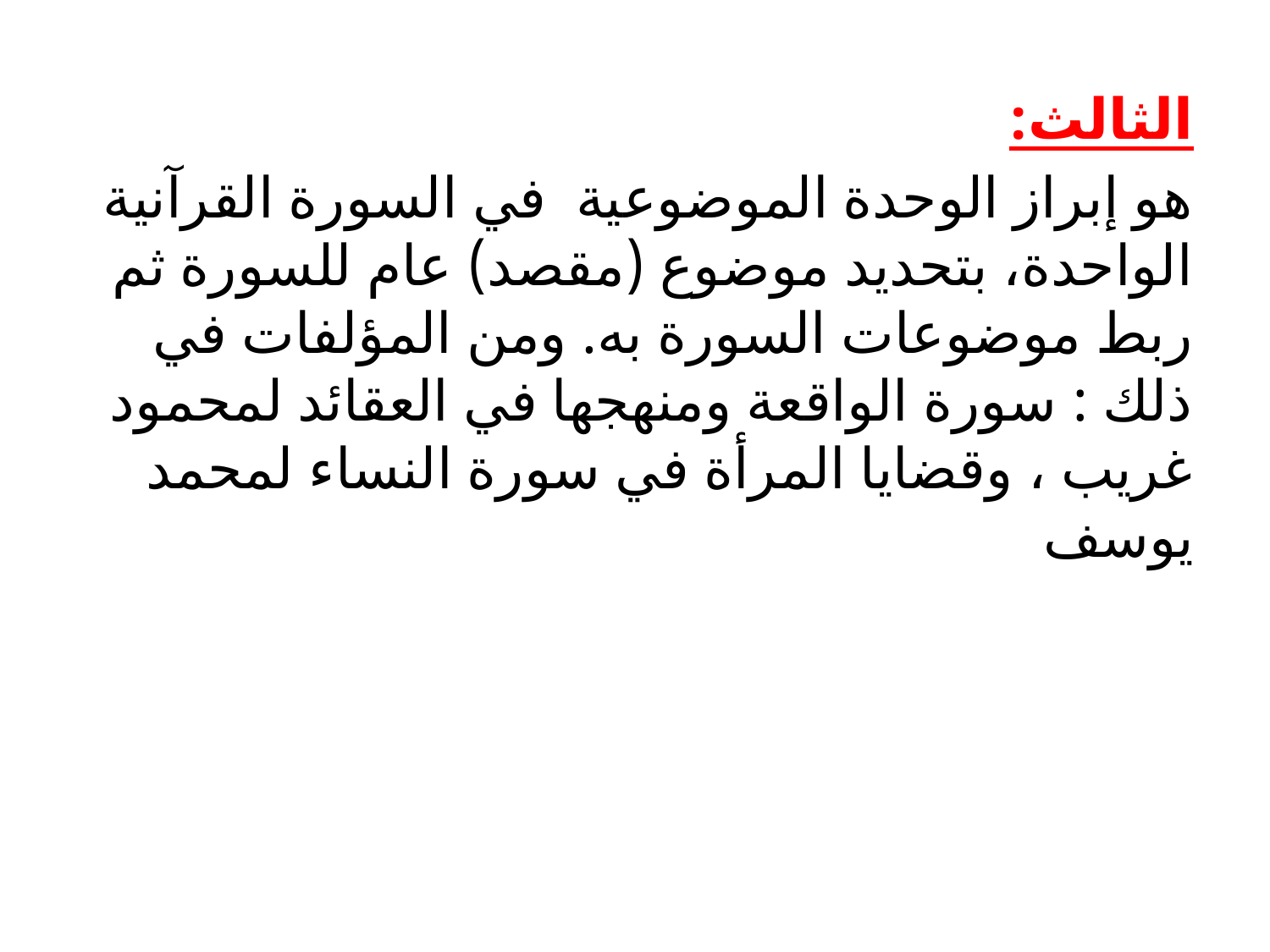

الثالث:
هو إبراز الوحدة الموضوعية  في السورة القرآنية الواحدة، بتحديد موضوع (مقصد) عام للسورة ثم ربط موضوعات السورة به. ومن المؤلفات في ذلك : سورة الواقعة ومنهجها في العقائد لمحمود غريب ، وقضايا المرأة في سورة النساء لمحمد يوسف